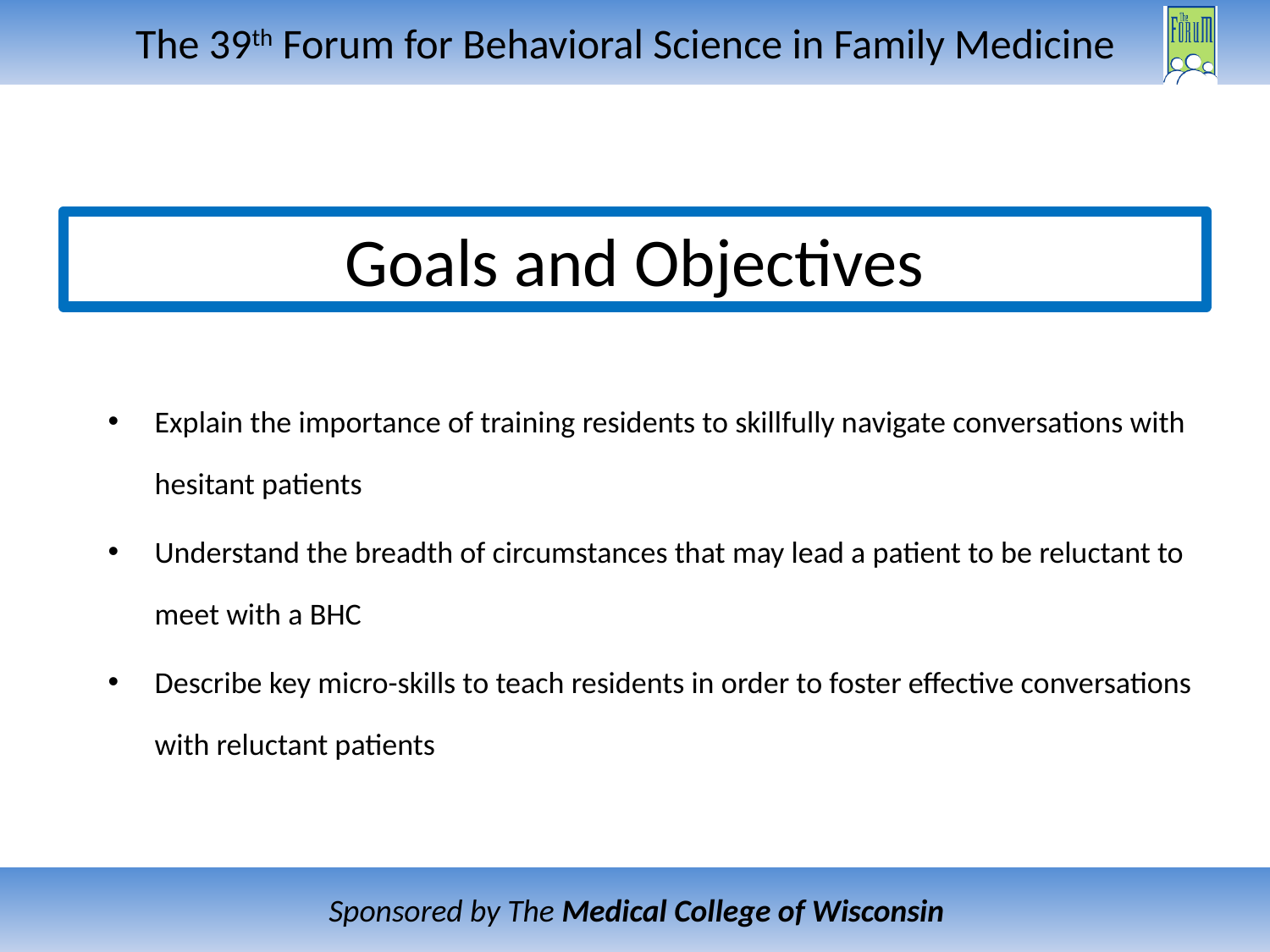

# Goals and Objectives
Explain the importance of training residents to skillfully navigate conversations with hesitant patients
Understand the breadth of circumstances that may lead a patient to be reluctant to meet with a BHC
Describe key micro-skills to teach residents in order to foster effective conversations with reluctant patients